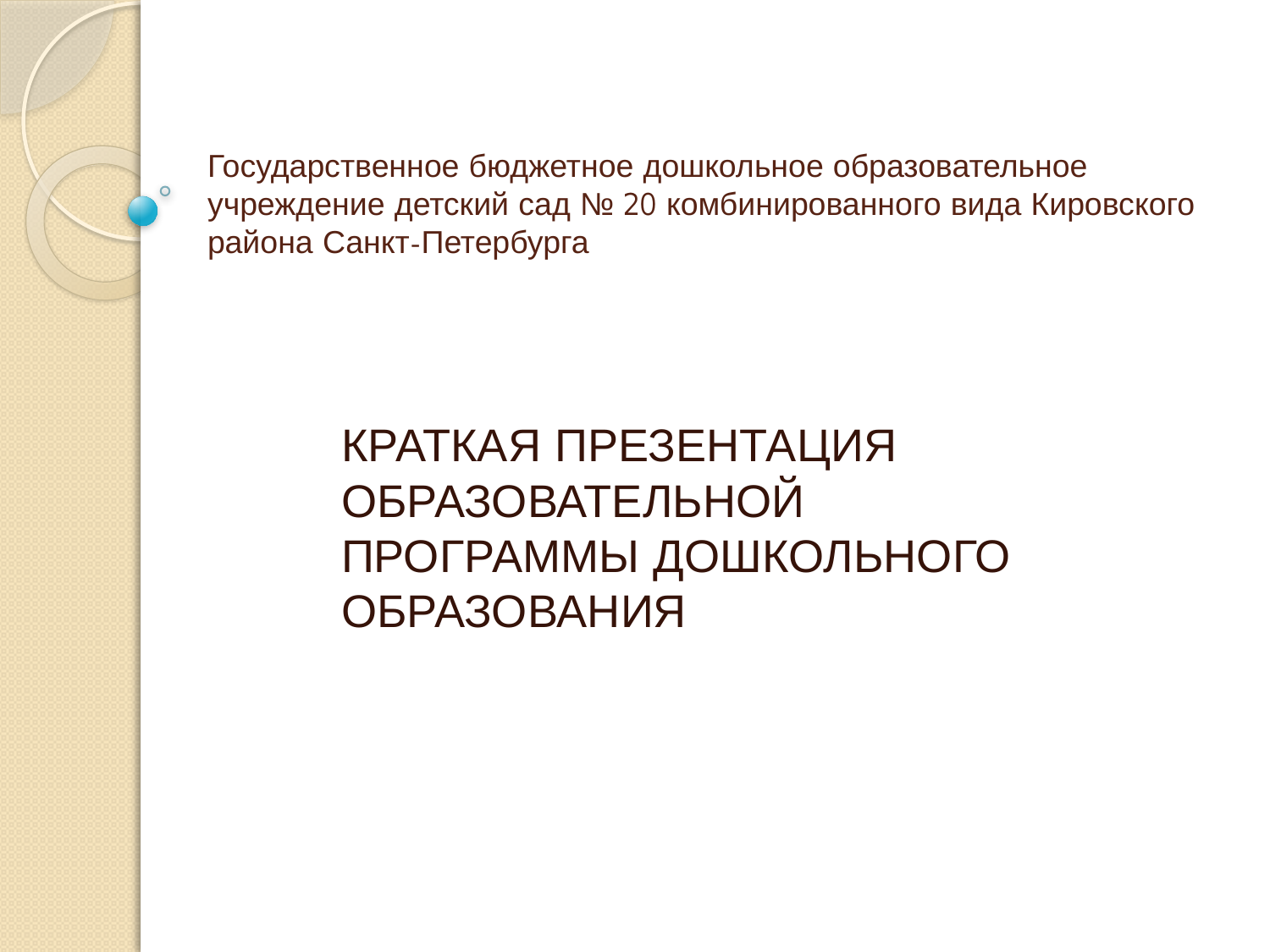

# Государственное бюджетное дошкольное образовательное учреждение детский сад № 20 комбинированного вида Кировского района Санкт-Петербурга
КРАТКАЯ ПРЕЗЕНТАЦИЯ ОБРАЗОВАТЕЛЬНОЙ ПРОГРАММЫ ДОШКОЛЬНОГО ОБРАЗОВАНИЯ